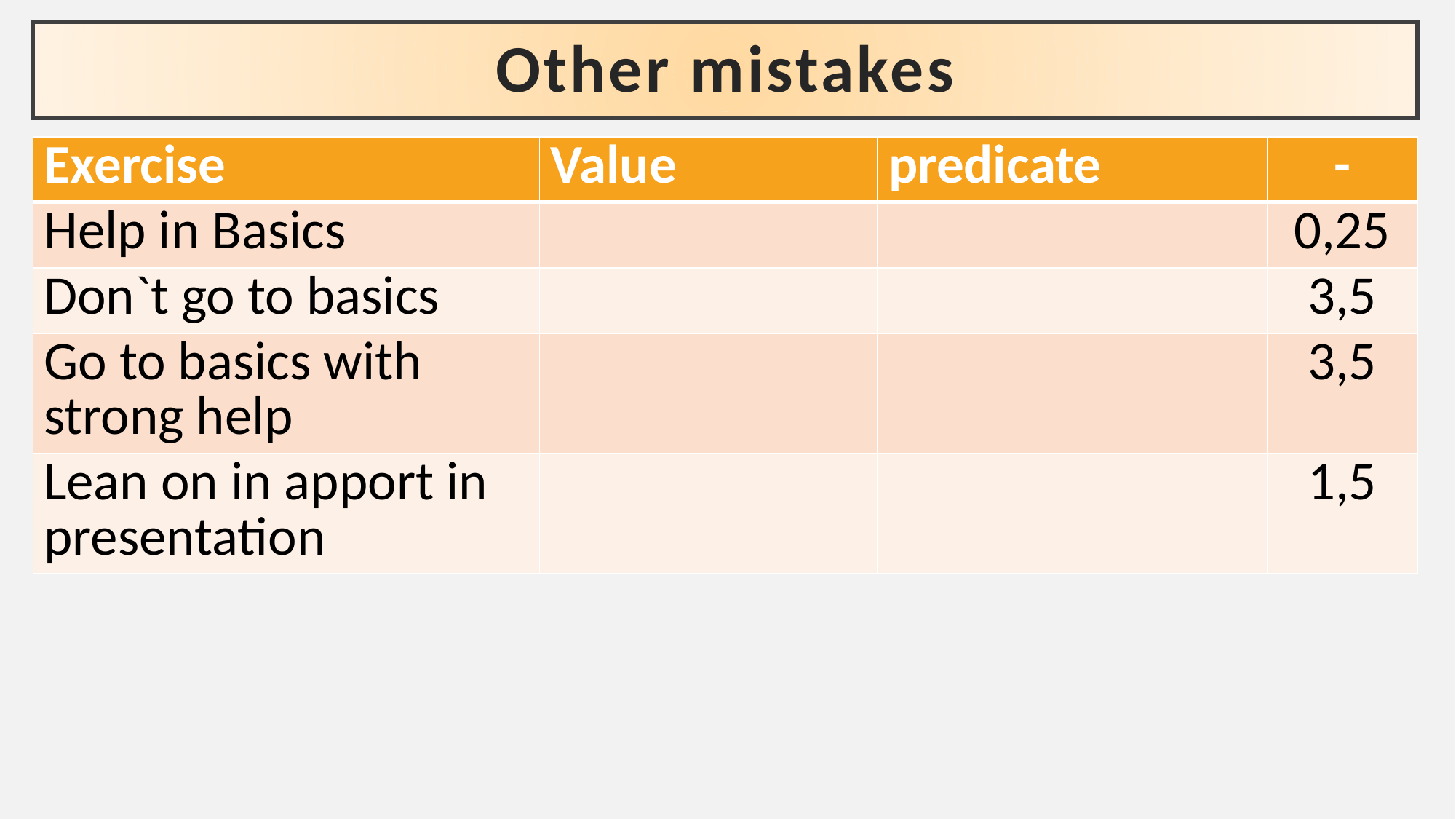

# Other mistakes
| Exercise | Value | predicate | - |
| --- | --- | --- | --- |
| Help in Basics |  |  | 0,25 |
| Don`t go to basics |  |  | 3,5 |
| Go to basics with strong help |  |  | 3,5 |
| Lean on in apport in presentation |  |  | 1,5 |